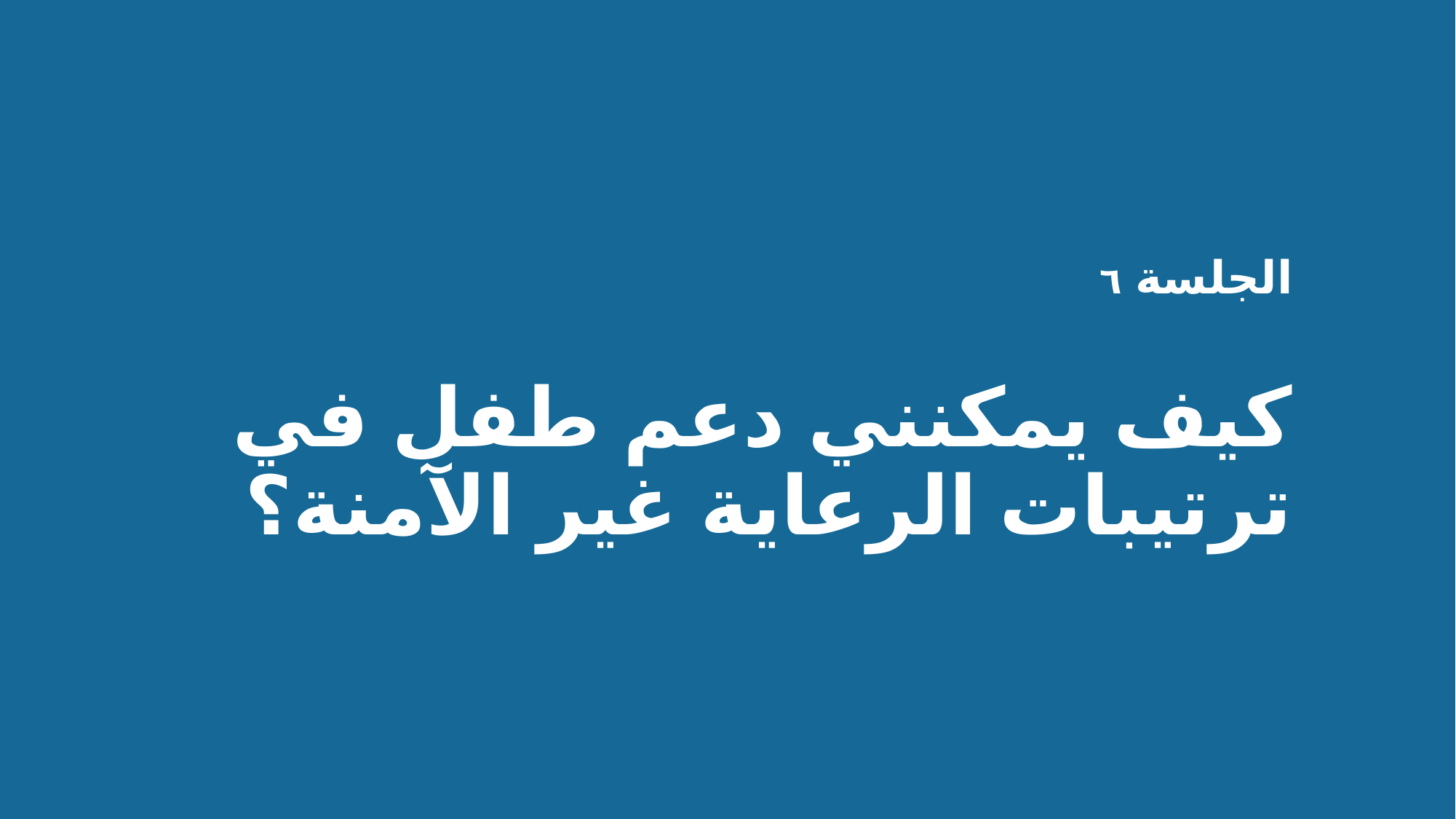

الجلسة ٦
كيف يمكنني دعم طفل في ترتيبات الرعاية غير الآمنة؟